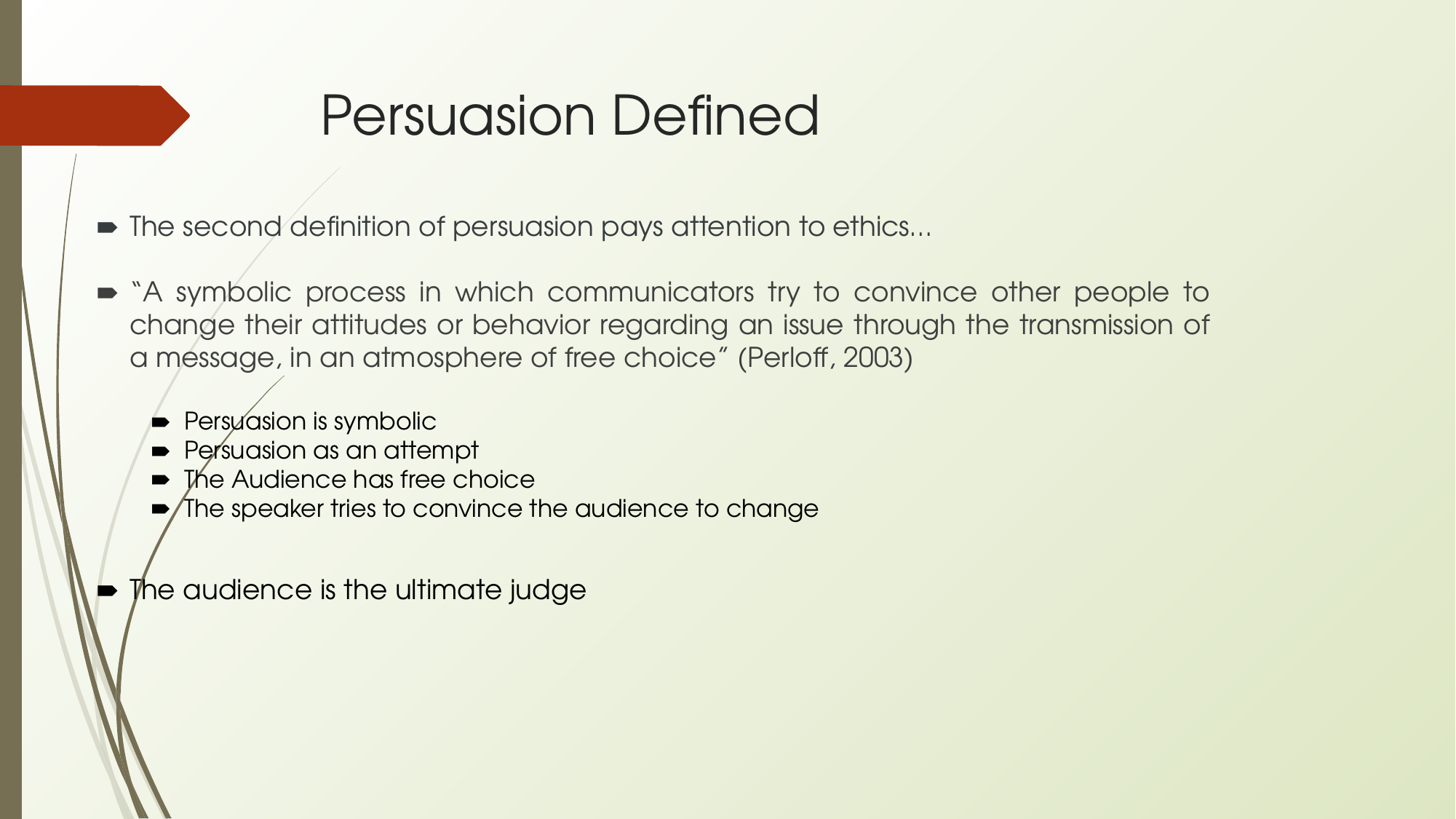

# Persuasion Defined
The second definition of persuasion pays attention to ethics…

“A symbolic process in which communicators try to convince other people to change their attitudes or behavior regarding an issue through the transmission of a message, in an atmosphere of free choice” (Perloff, 2003)

Persuasion is symbolic
Persuasion as an attempt
The Audience has free choice
The speaker tries to convince the audience to change

The audience is the ultimate judge